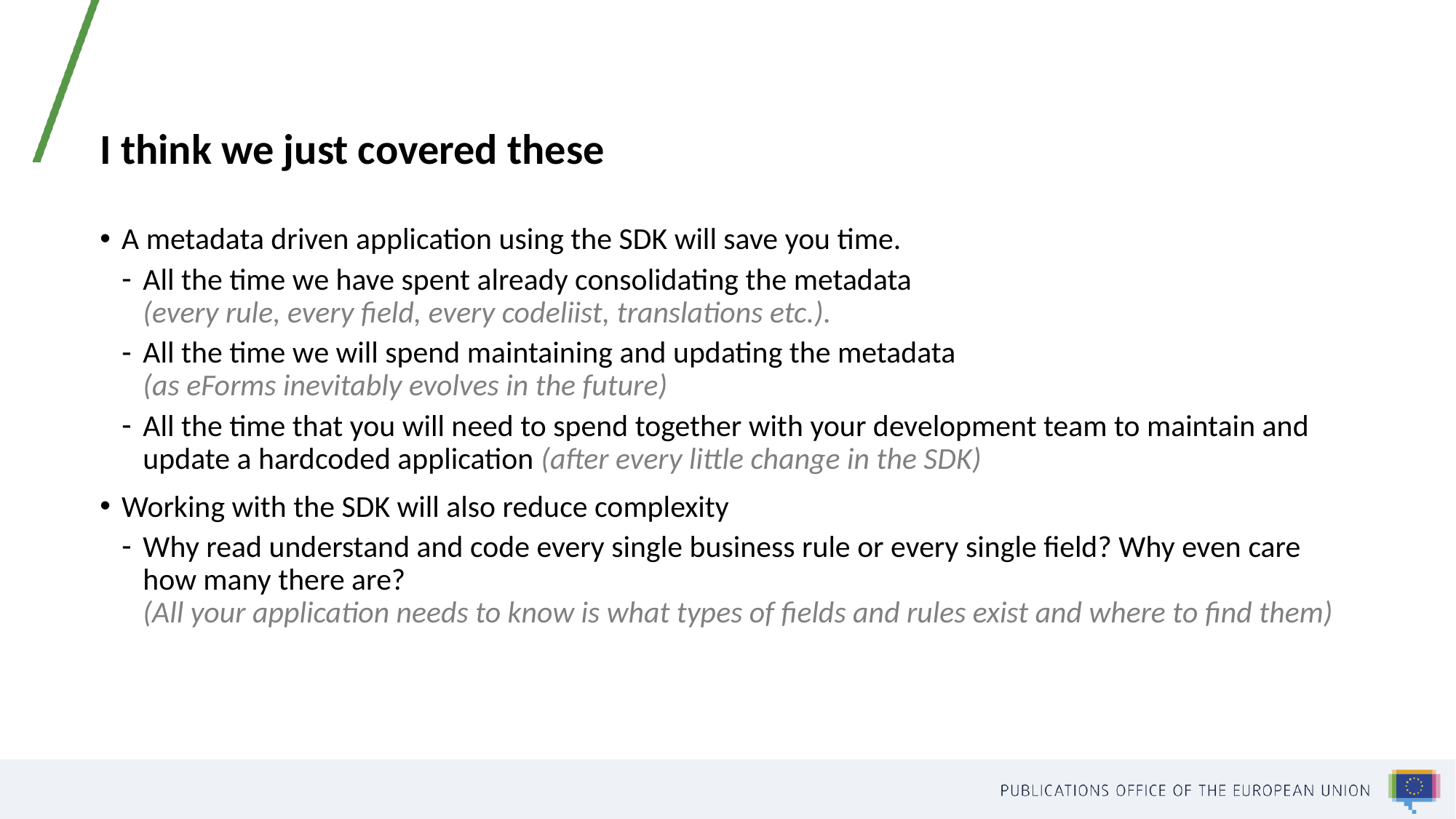

# I think we just covered these
A metadata driven application using the SDK will save you time.
All the time we have spent already consolidating the metadata
(every rule, every field, every codeliist, translations etc.).
All the time we will spend maintaining and updating the metadata
(as eForms inevitably evolves in the future)
All the time that you will need to spend together with your development team to maintain and update a hardcoded application (after every little change in the SDK)
Working with the SDK will also reduce complexity
Why read understand and code every single business rule or every single field? Why even care how many there are?
(All your application needs to know is what types of fields and rules exist and where to find them)